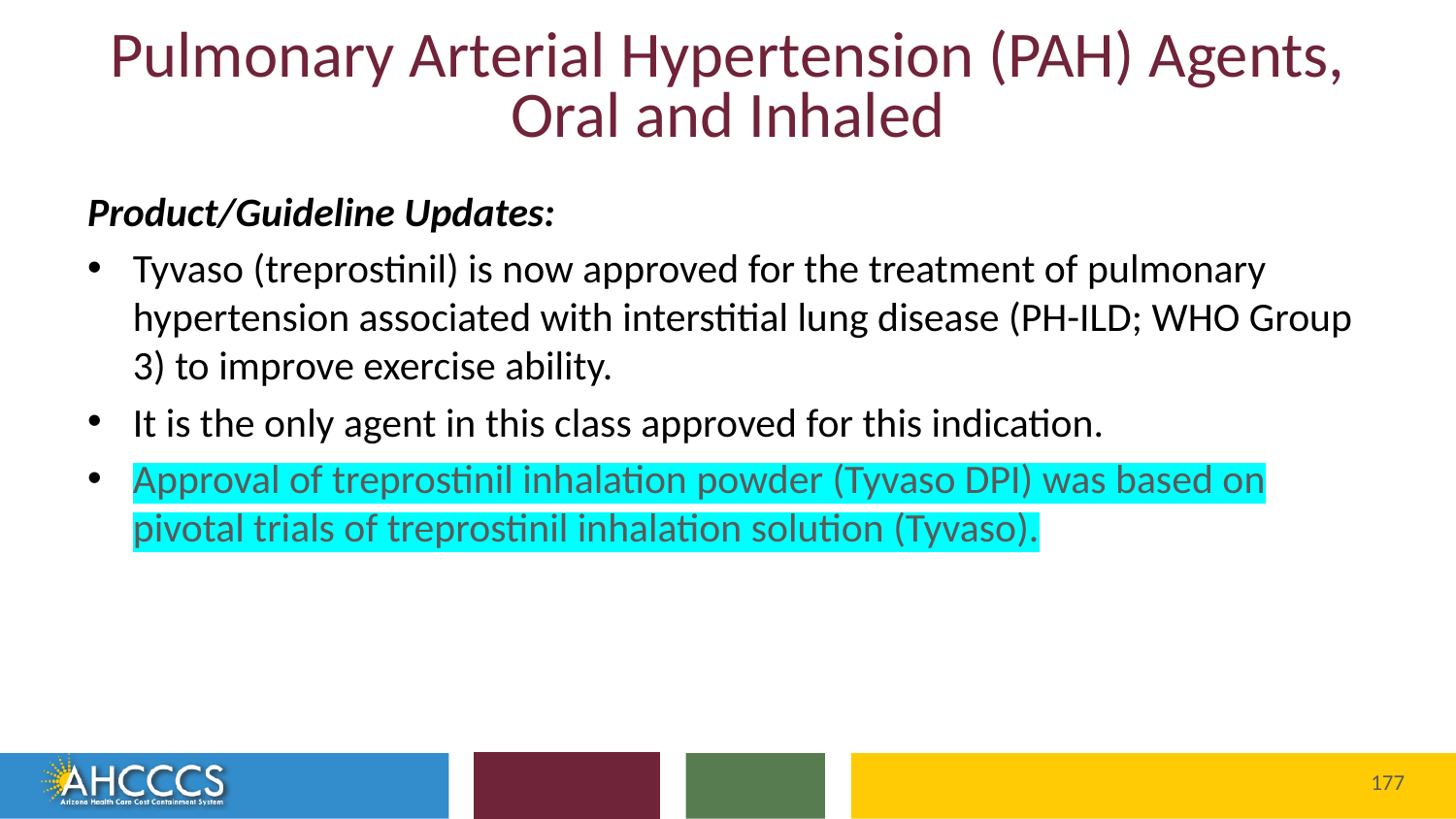

# Pulmonary Arterial Hypertension (PAH) Agents, Oral and Inhaled
Product/Guideline Updates:
Tyvaso (treprostinil) is now approved for the treatment of pulmonary hypertension associated with interstitial lung disease (PH-ILD; WHO Group 3) to improve exercise ability.
It is the only agent in this class approved for this indication.
Approval of treprostinil inhalation powder (Tyvaso DPI) was based on pivotal trials of treprostinil inhalation solution (Tyvaso).

177